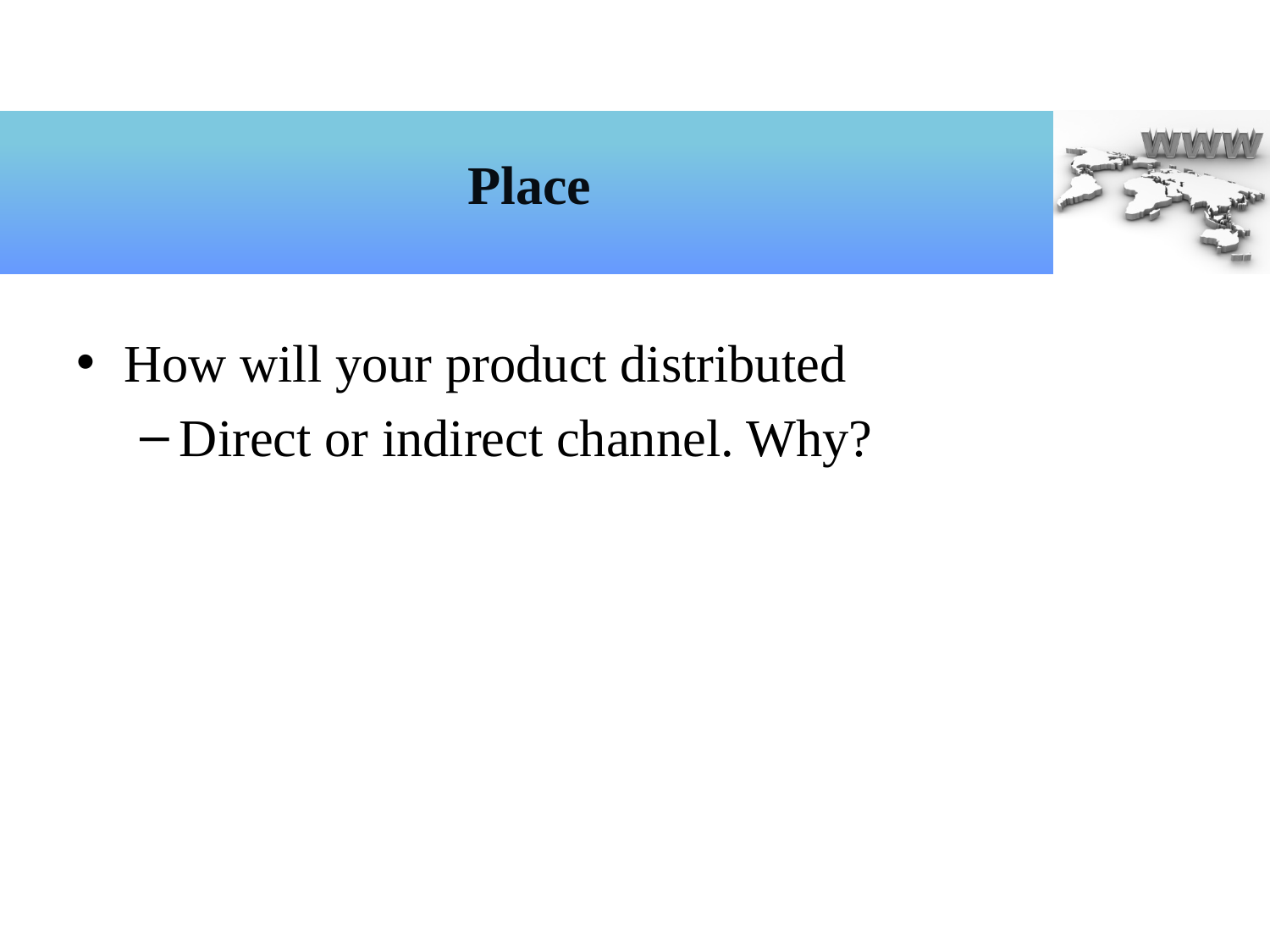

# Place
How will your product distributed
Direct or indirect channel. Why?